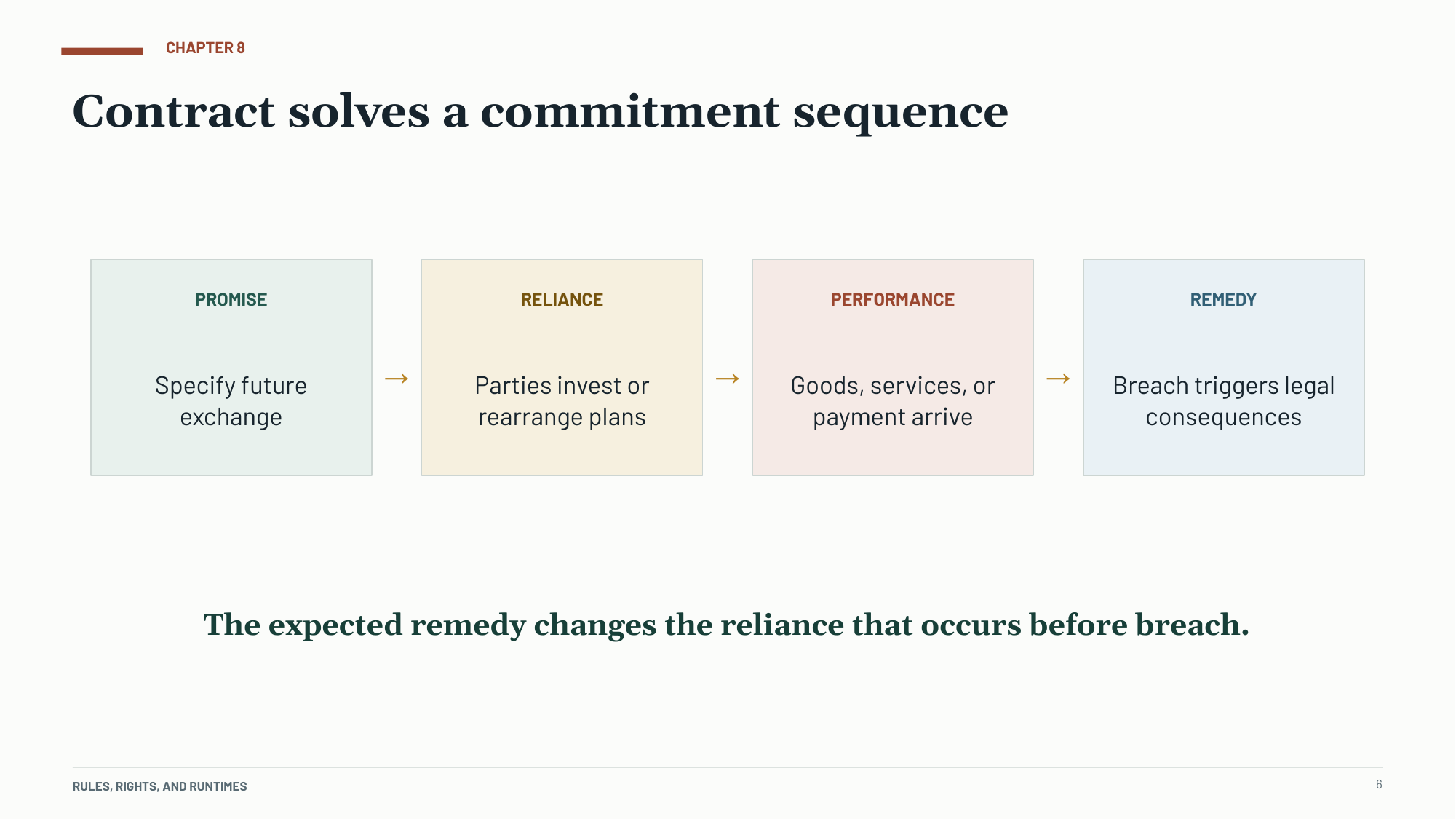

CHAPTER 8

Contract solves a commitment sequence

PROMISE
RELIANCE
PERFORMANCE
REMEDY
Specify future exchange
→
Parties invest or rearrange plans
→
Goods, services, or payment arrive
→
Breach triggers legal consequences
The expected remedy changes the reliance that occurs before breach.

6
RULES, RIGHTS, AND RUNTIMES